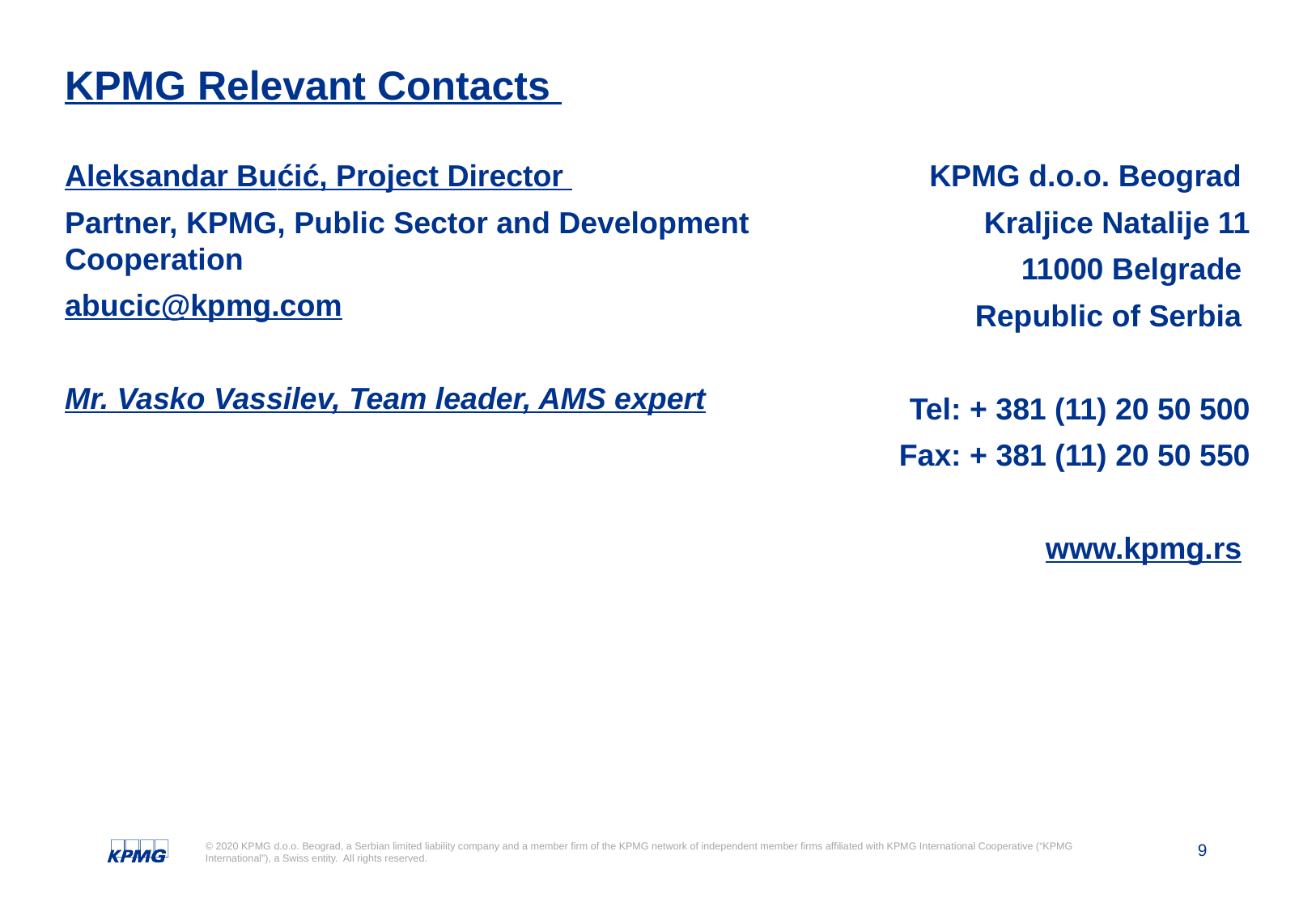

KPMG Relevant Contacts
Aleksandar Bućić, Project Director
Partner, KPMG, Public Sector and Development Cooperation
abucic@kpmg.com

Mr. Vasko Vassilev, Team leader, AMS expert

KPMG d.o.o. Beograd
Kraljice Natalije 11
11000 Belgrade
Republic of Serbia

Tel: + 381 (11) 20 50 500
Fax: + 381 (11) 20 50 550

www.kpmg.rs